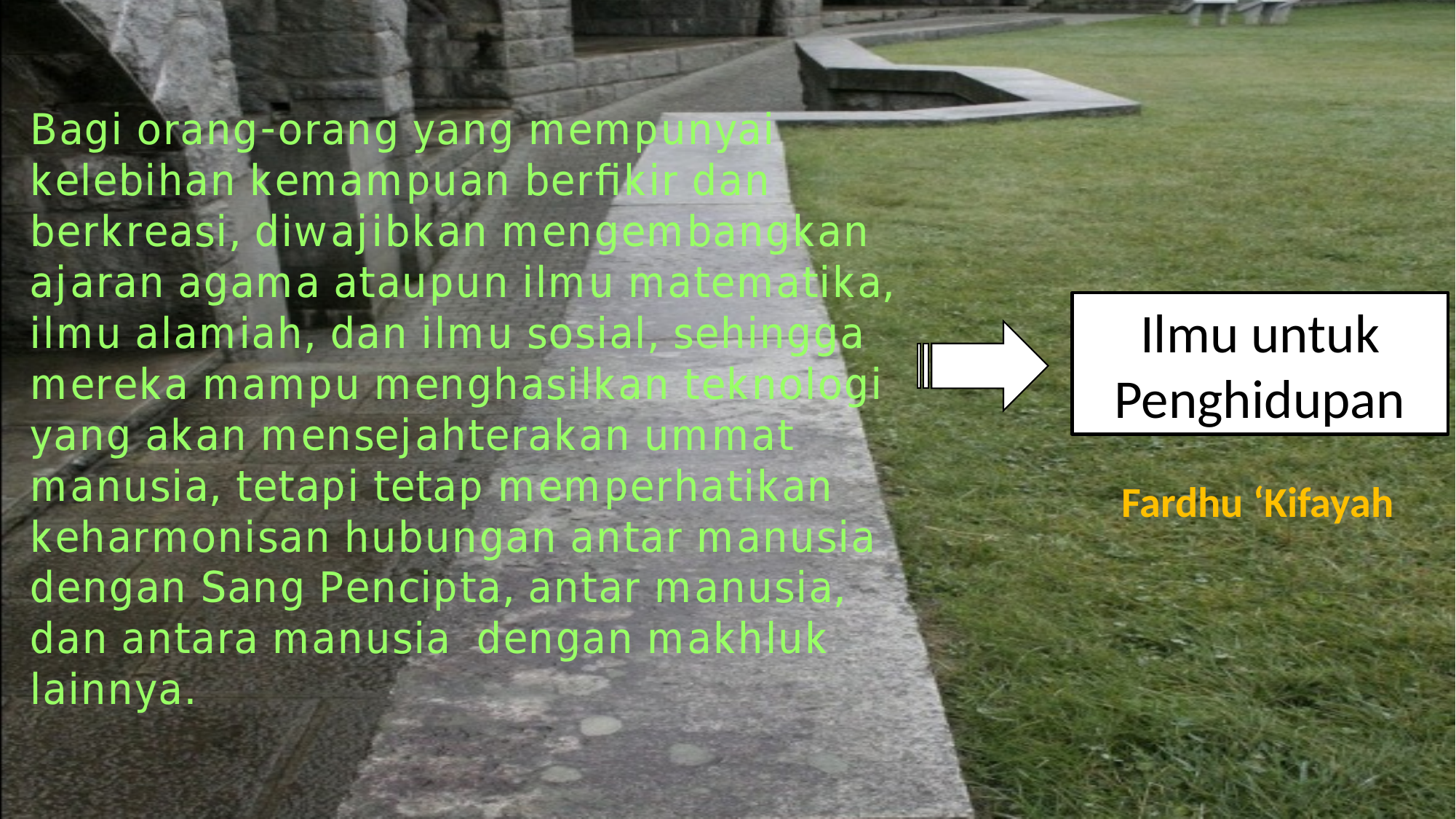

Bagi orang-orang yang mempunyai kelebihan kemampuan berfikir dan berkreasi, diwajibkan mengembangkan ajaran agama ataupun ilmu matematika, ilmu alamiah, dan ilmu sosial, sehingga mereka mampu menghasilkan teknologi yang akan mensejahterakan ummat manusia, tetapi tetap memperhatikan keharmonisan hubungan antar manusia dengan Sang Pencipta, antar manusia, dan antara manusia  dengan makhluk lainnya.
Ilmu untuk Penghidupan

Fardhu ‘Kifayah